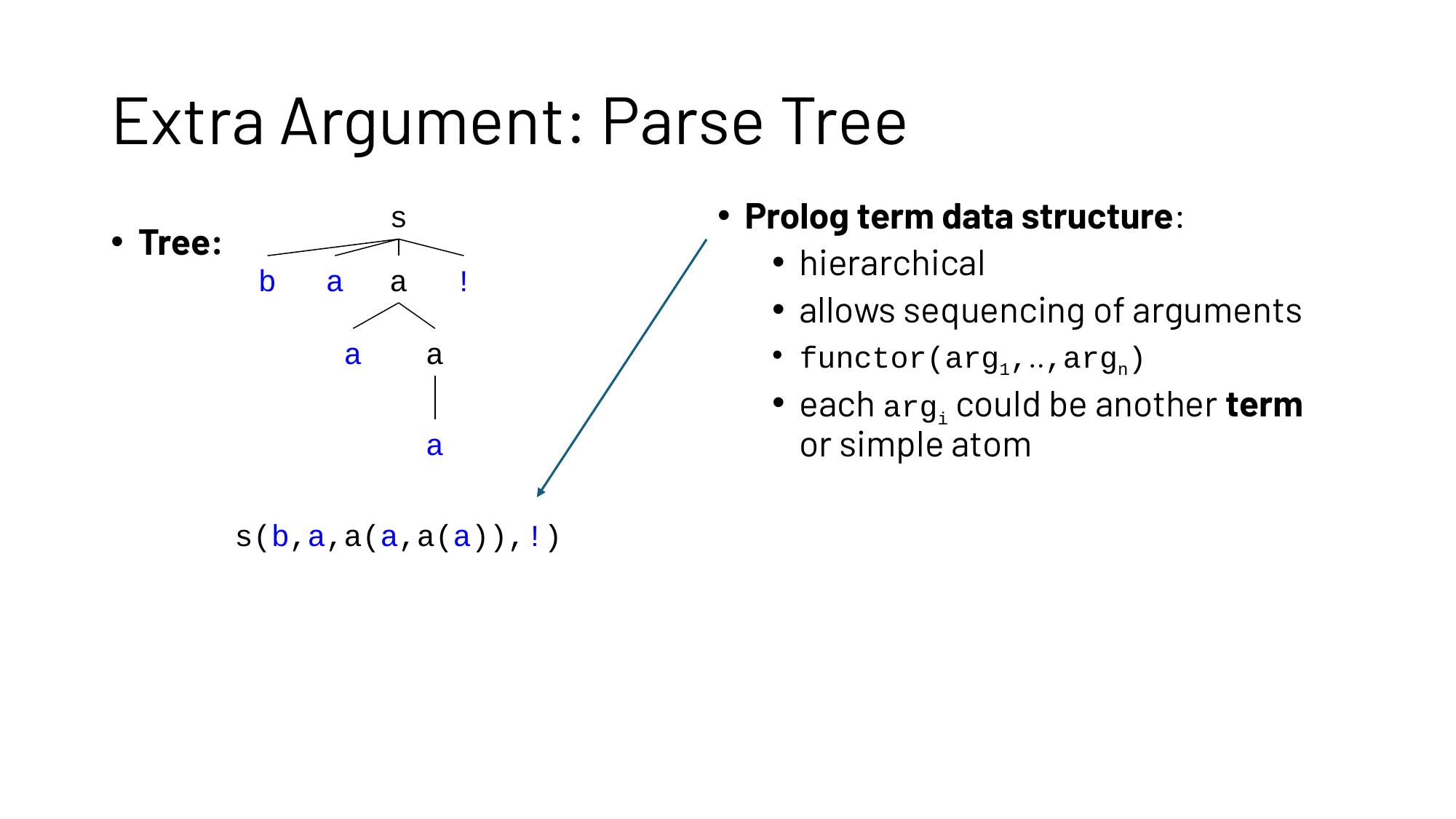

# Extra Argument: Parse Tree
s
b
a
a
!
a
a
a
Prolog term data structure:
hierarchical
allows sequencing of arguments
functor(arg1,..,argn)
each argi could be another term or simple atom
Tree:
s(b,a,a(a,a(a)),!)